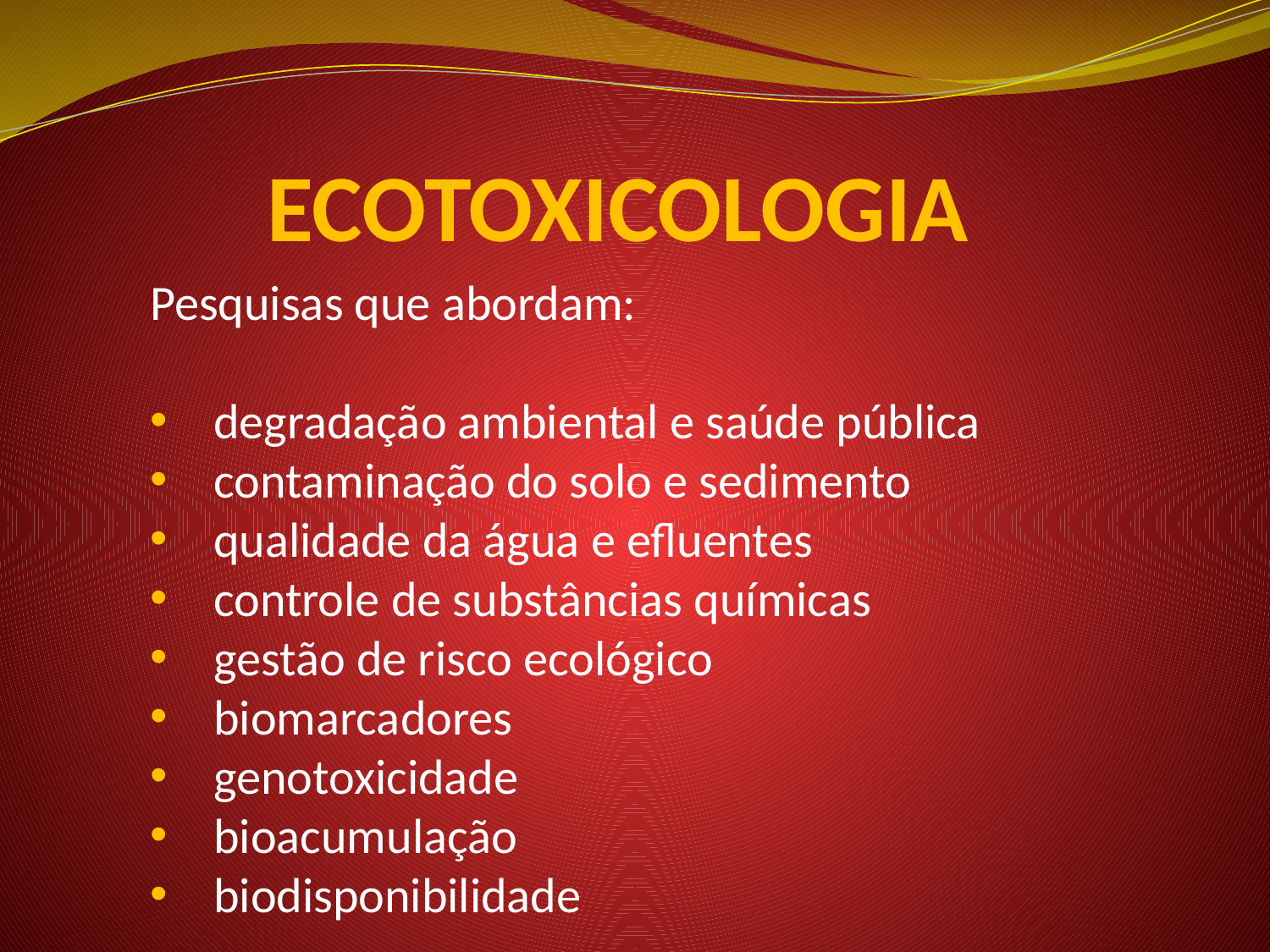

# ECOTOXICOLOGIA
	Pesquisas que abordam:

degradação ambiental e saúde pública
contaminação do solo e sedimento
qualidade da água e efluentes
controle de substâncias químicas
gestão de risco ecológico
biomarcadores
genotoxicidade
bioacumulação
biodisponibilidade